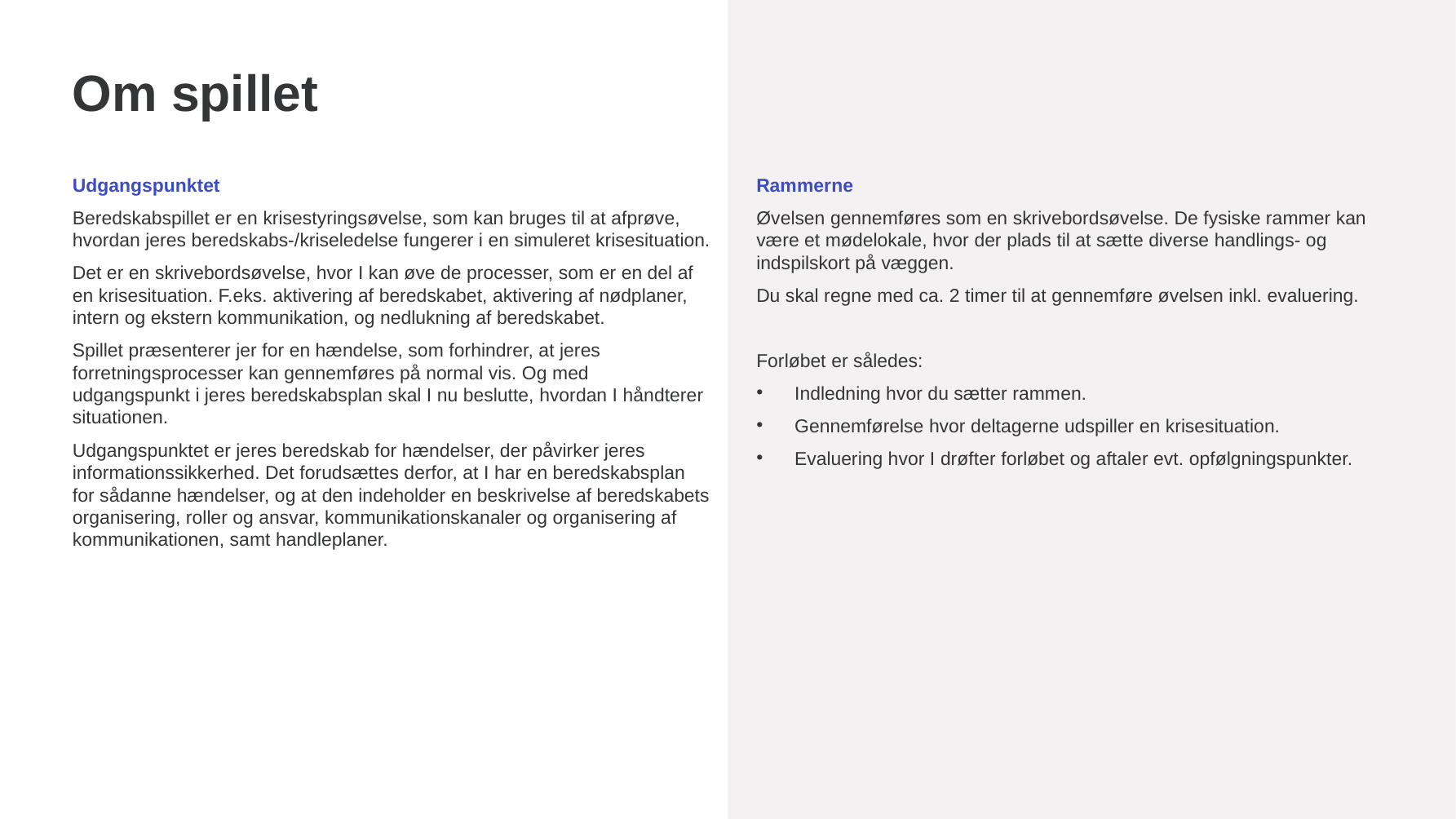

# Om spillet
Udgangspunktet
Beredskabspillet er en krisestyringsøvelse, som kan bruges til at afprøve, hvordan jeres beredskabs-/kriseledelse fungerer i en simuleret krisesituation.
Det er en skrivebordsøvelse, hvor I kan øve de processer, som er en del af en krisesituation. F.eks. aktivering af beredskabet, aktivering af nødplaner, intern og ekstern kommunikation, og nedlukning af beredskabet.
Spillet præsenterer jer for en hændelse, som forhindrer, at jeres forretningsprocesser kan gennemføres på normal vis. Og med udgangspunkt i jeres beredskabsplan skal I nu beslutte, hvordan I håndterer situationen.
Udgangspunktet er jeres beredskab for hændelser, der påvirker jeres informationssikkerhed. Det forudsættes derfor, at I har en beredskabsplan for sådanne hændelser, og at den indeholder en beskrivelse af beredskabets organisering, roller og ansvar, kommunikationskanaler og organisering af kommunikationen, samt handleplaner.

Rammerne
Øvelsen gennemføres som en skrivebordsøvelse. De fysiske rammer kan være et mødelokale, hvor der plads til at sætte diverse handlings- og indspilskort på væggen.
Du skal regne med ca. 2 timer til at gennemføre øvelsen inkl. evaluering.

Forløbet er således:
Indledning hvor du sætter rammen.
Gennemførelse hvor deltagerne udspiller en krisesituation.
Evaluering hvor I drøfter forløbet og aftaler evt. opfølgningspunkter.